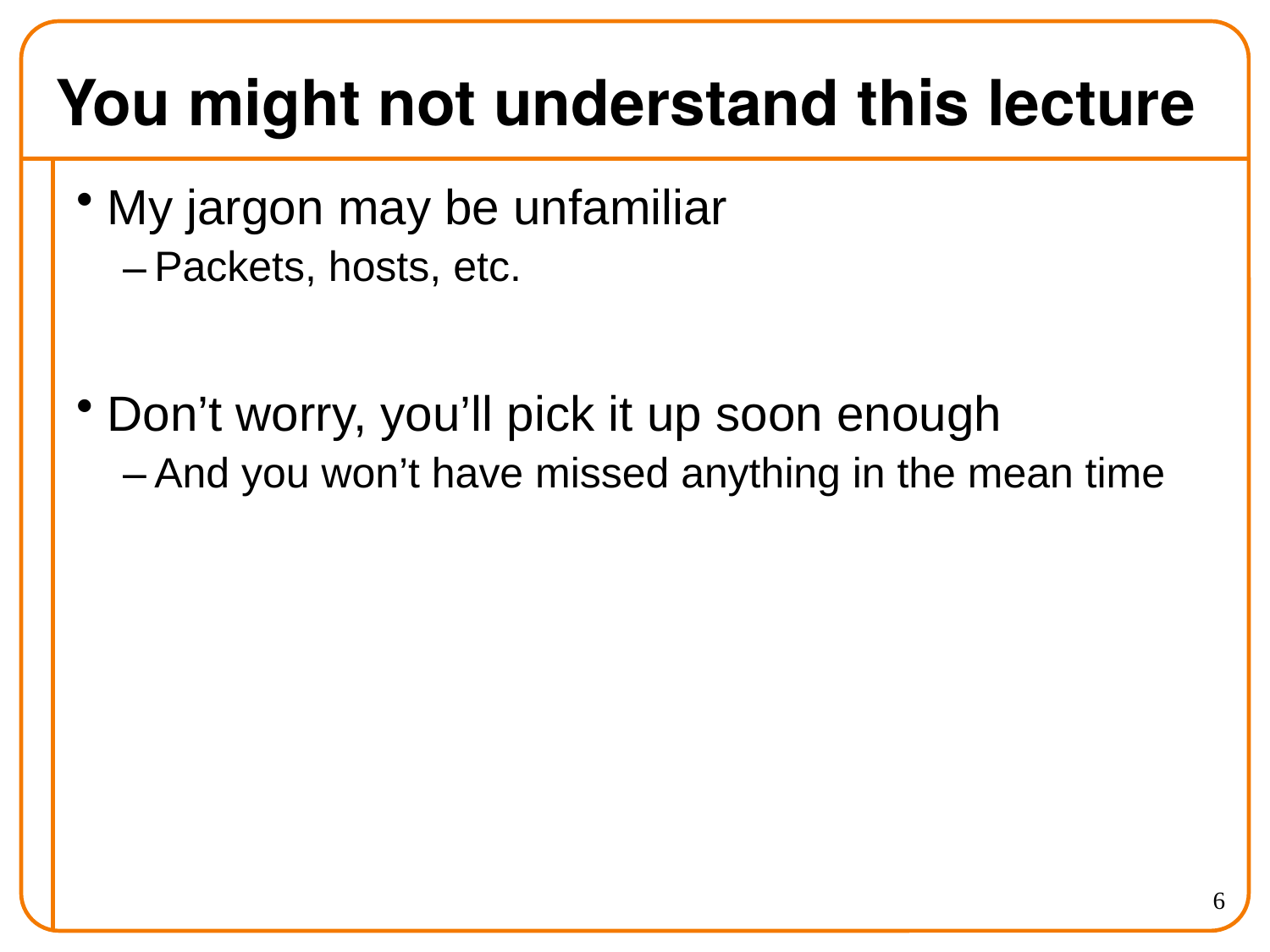

# You might not understand this lecture
My jargon may be unfamiliar
Packets, hosts, etc.

Don’t worry, you’ll pick it up soon enough
And you won’t have missed anything in the mean time

6